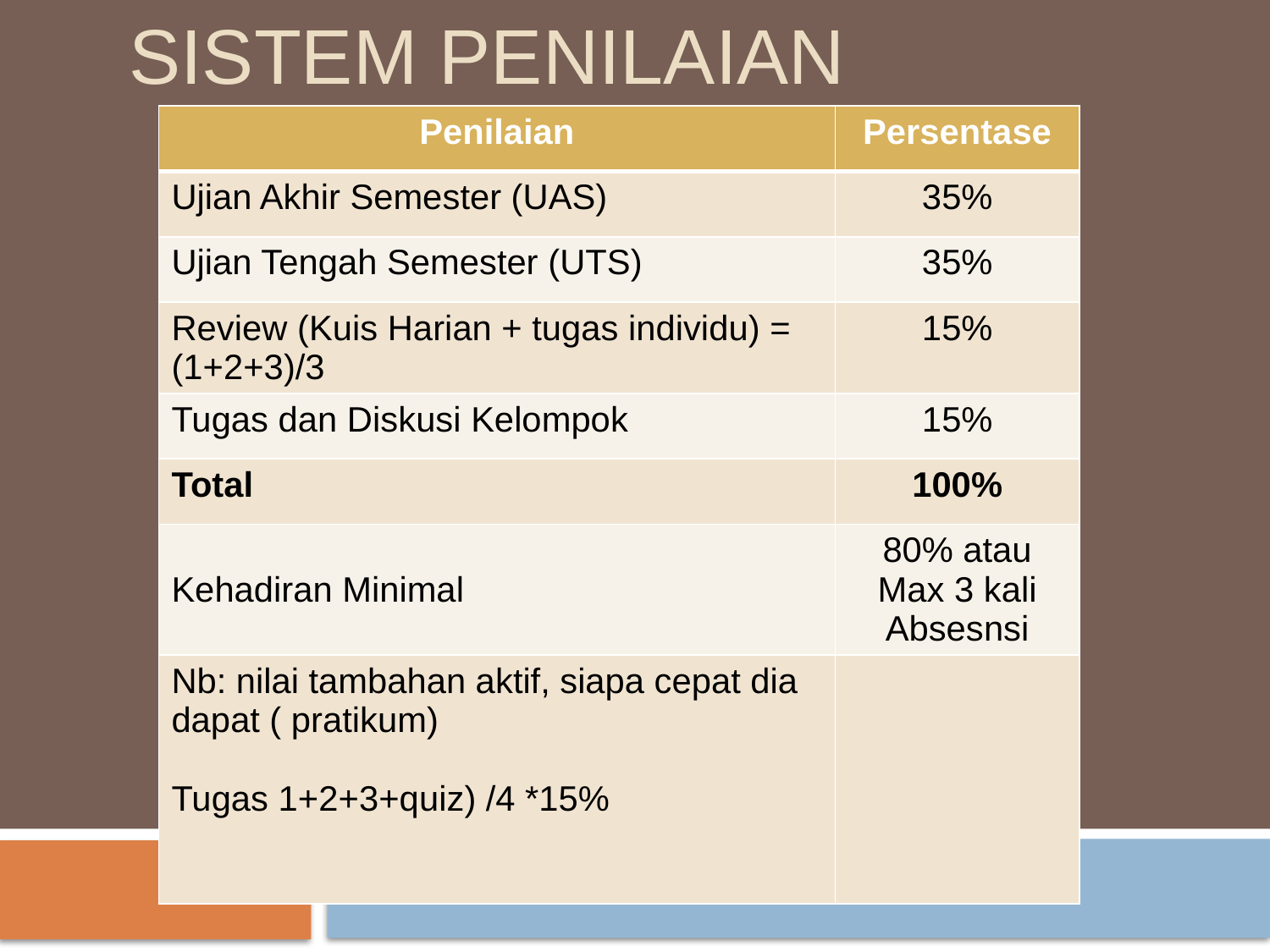

# SISTEM PENILAIAN
| Penilaian | Persentase |
| --- | --- |
| Ujian Akhir Semester (UAS) | 35% |
| Ujian Tengah Semester (UTS) | 35% |
| Review (Kuis Harian + tugas individu) = (1+2+3)/3 | 15% |
| Tugas dan Diskusi Kelompok | 15% |
| Total | 100% |
| Kehadiran Minimal | 80% atau Max 3 kali Absesnsi |
| Nb: nilai tambahan aktif, siapa cepat dia dapat ( pratikum) Tugas 1+2+3+quiz) /4 \*15% |  |